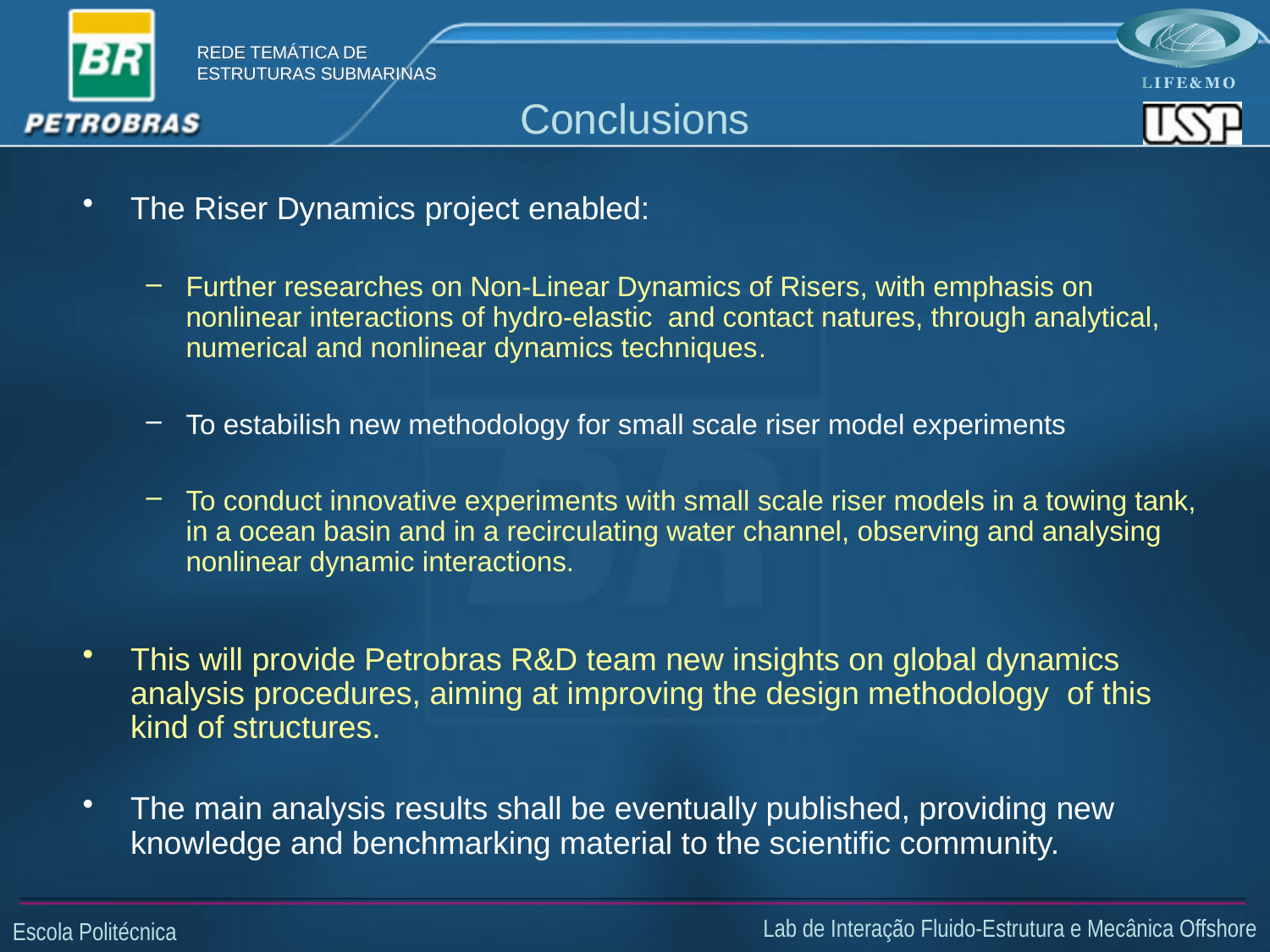

# Conclusions
The Riser Dynamics project enabled:

Further researches on Non-Linear Dynamics of Risers, with emphasis on nonlinear interactions of hydro-elastic  and contact natures, through analytical, numerical and nonlinear dynamics techniques.

To estabilish new methodology for small scale riser model experiments

To conduct innovative experiments with small scale riser models in a towing tank, in a ocean basin and in a recirculating water channel, observing and analysing nonlinear dynamic interactions.

This will provide Petrobras R&D team new insights on global dynamics analysis procedures, aiming at improving the design methodology  of this kind of structures.

The main analysis results shall be eventually published, providing new knowledge and benchmarking material to the scientific community.